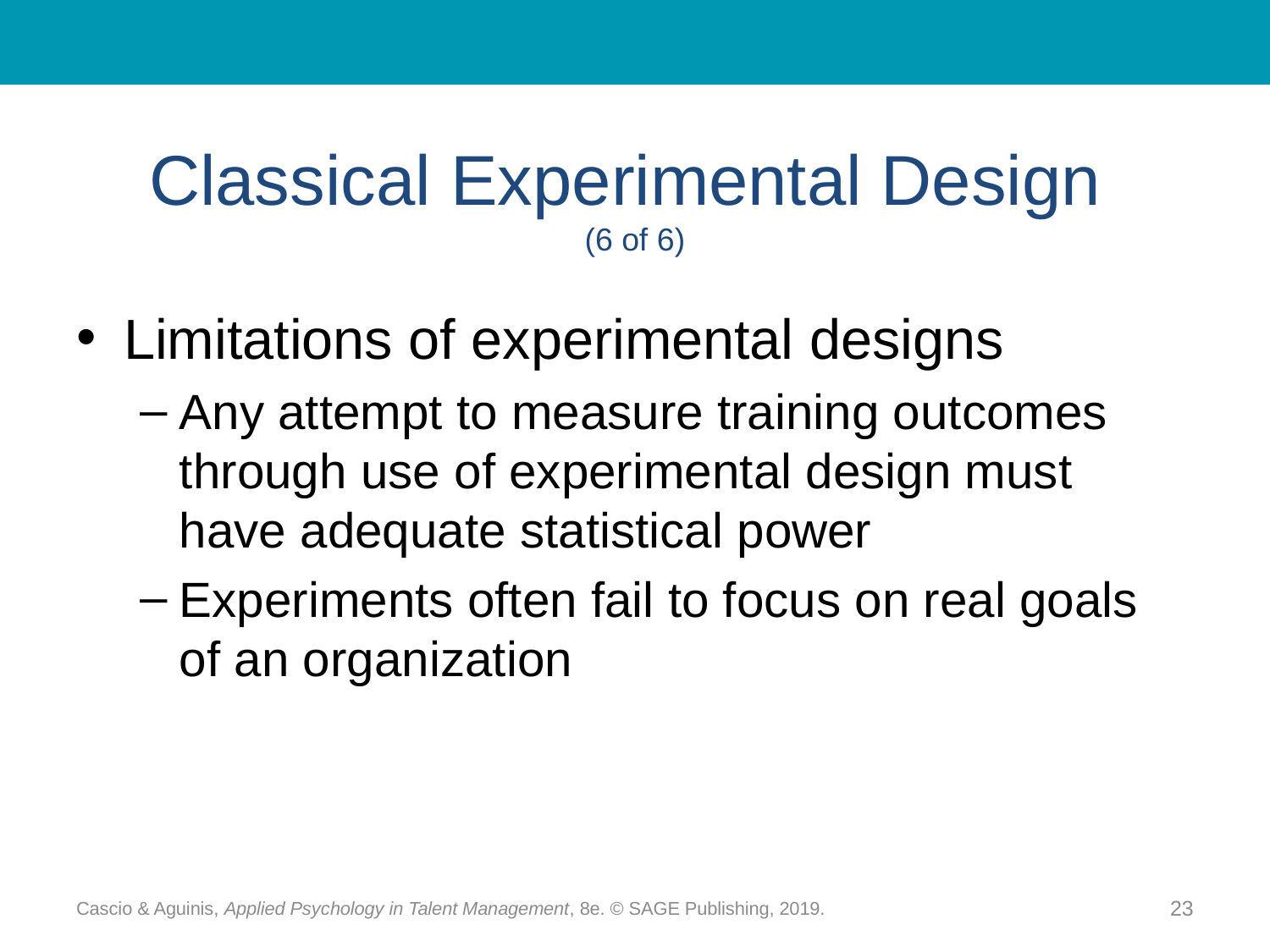

# Classical Experimental Design (6 of 6)
Limitations of experimental designs
Any attempt to measure training outcomes through use of experimental design must have adequate statistical power
Experiments often fail to focus on real goals of an organization
Cascio & Aguinis, Applied Psychology in Talent Management, 8e. © SAGE Publishing, 2019.
23